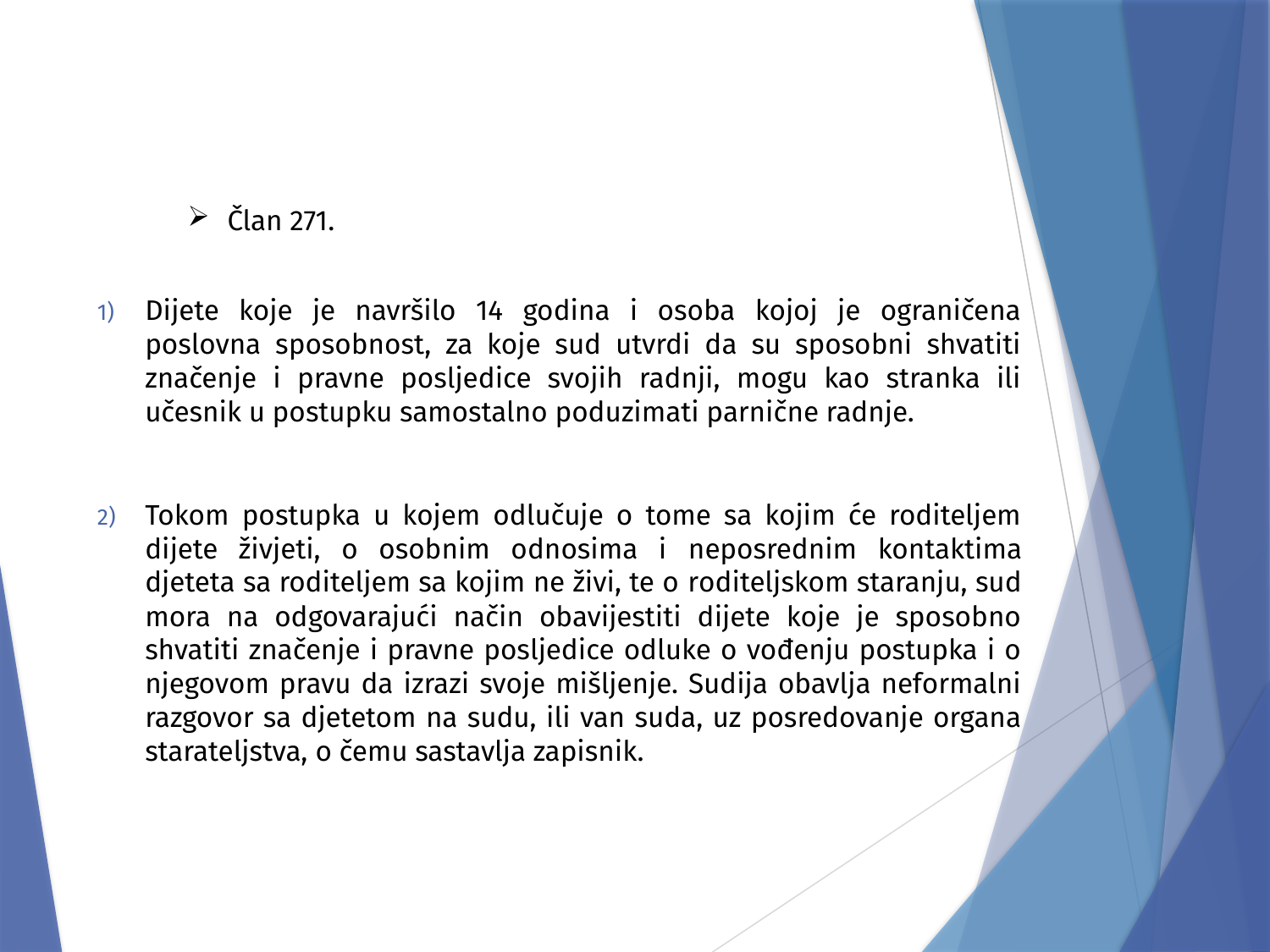

# Član 271.
Dijete koje je navršilo 14 godina i osoba kojoj je ograničena poslovna sposobnost, za koje sud utvrdi da su sposobni shvatiti značenje i pravne posljedice svojih radnji, mogu kao stranka ili učesnik u postupku samostalno poduzimati parnične radnje.

Tokom postupka u kojem odlučuje o tome sa kojim će roditeljem dijete živjeti, o osobnim odnosima i neposrednim kontaktima djeteta sa roditeljem sa kojim ne živi, te o roditeljskom staranju, sud mora na odgovarajući način obavijestiti dijete koje je sposobno shvatiti značenje i pravne posljedice odluke o vođenju postupka i o njegovom pravu da izrazi svoje mišljenje. Sudija obavlja neformalni razgovor sa djetetom na sudu, ili van suda, uz posredovanje organa starateljstva, o čemu sastavlja zapisnik.